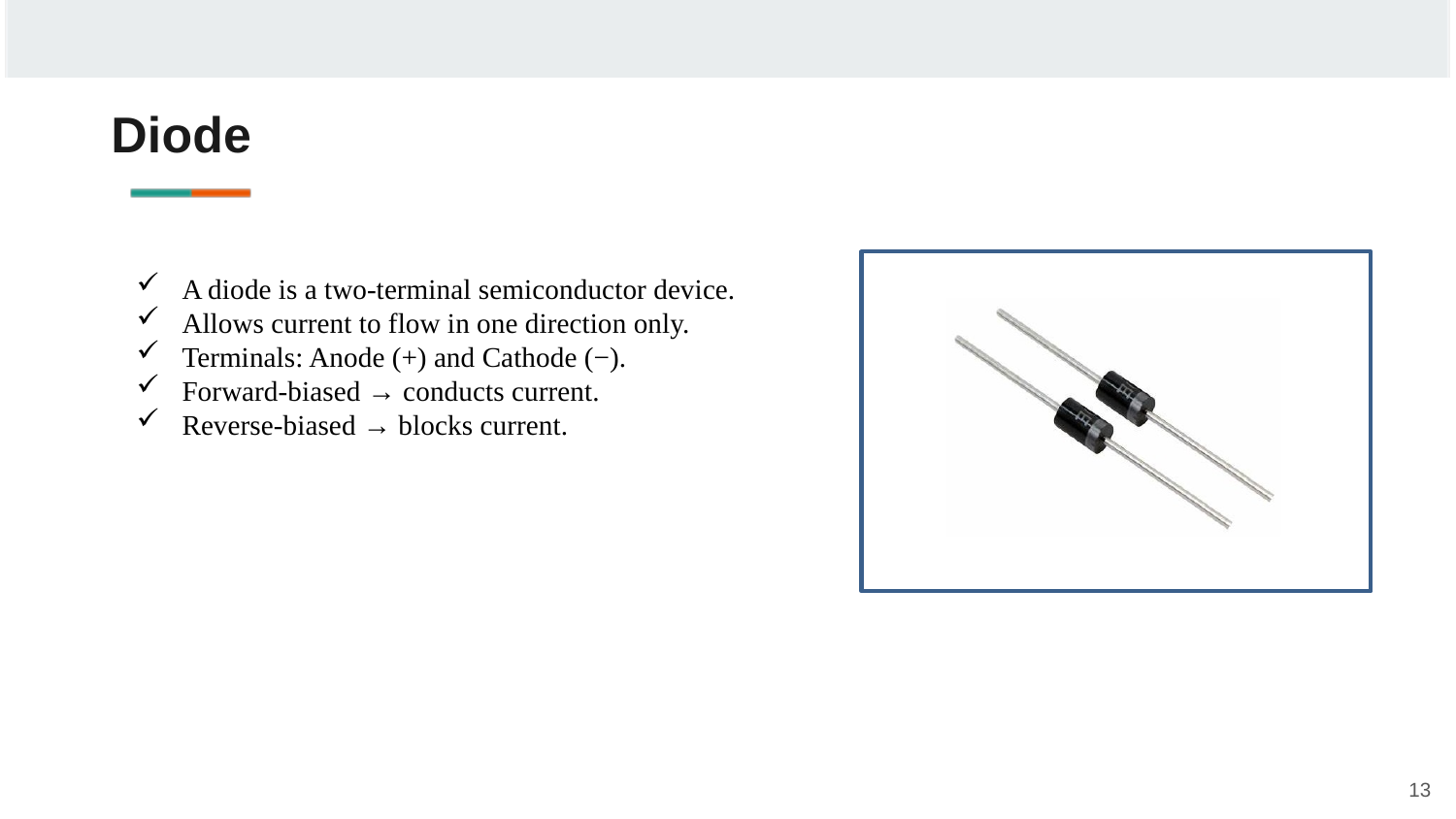

Diode

A diode is a two-terminal semiconductor device.
Allows current to flow in one direction only.
Terminals: Anode (+) and Cathode (−).
Forward-biased → conducts current.
Reverse-biased → blocks current.
13